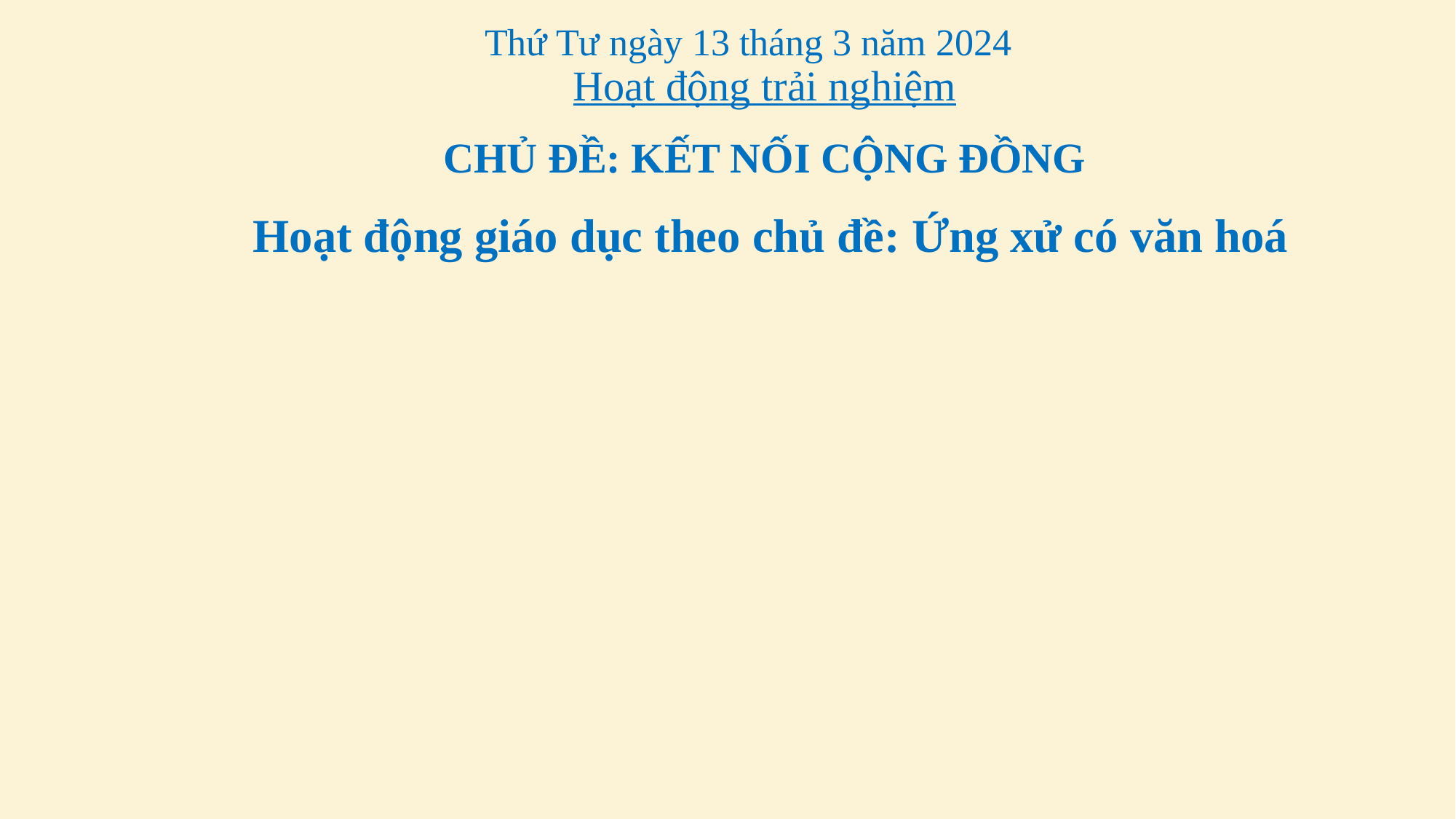

Thứ Tư ngày 13 tháng 3 năm 2024
Hoạt động trải nghiệm
CHỦ ĐỀ: KẾT NỐI CỘNG ĐỒNG
 Hoạt động giáo dục theo chủ đề: Ứng xử có văn hoá